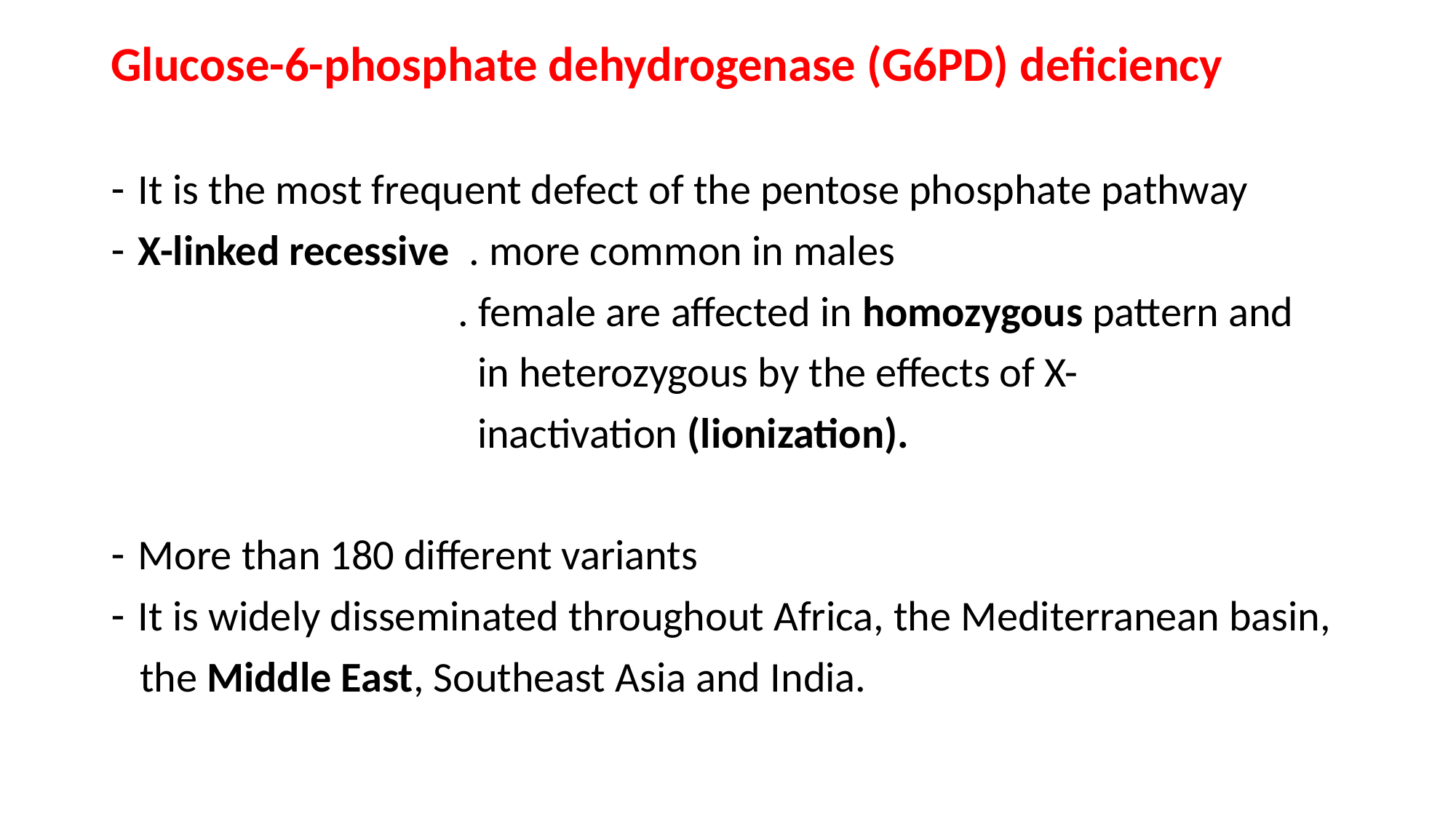

Glucose-6-phosphate dehydrogenase (G6PD) deficiency

It is the most frequent defect of the pentose phosphate pathway
X-linked recessive  . more common in males
                                    . female are affected in homozygous pattern and
                                      in heterozygous by the effects of X-
                                      inactivation (lionization).

More than 180 different variants
It is widely disseminated throughout Africa, the Mediterranean basin,
   the Middle East, Southeast Asia and India.